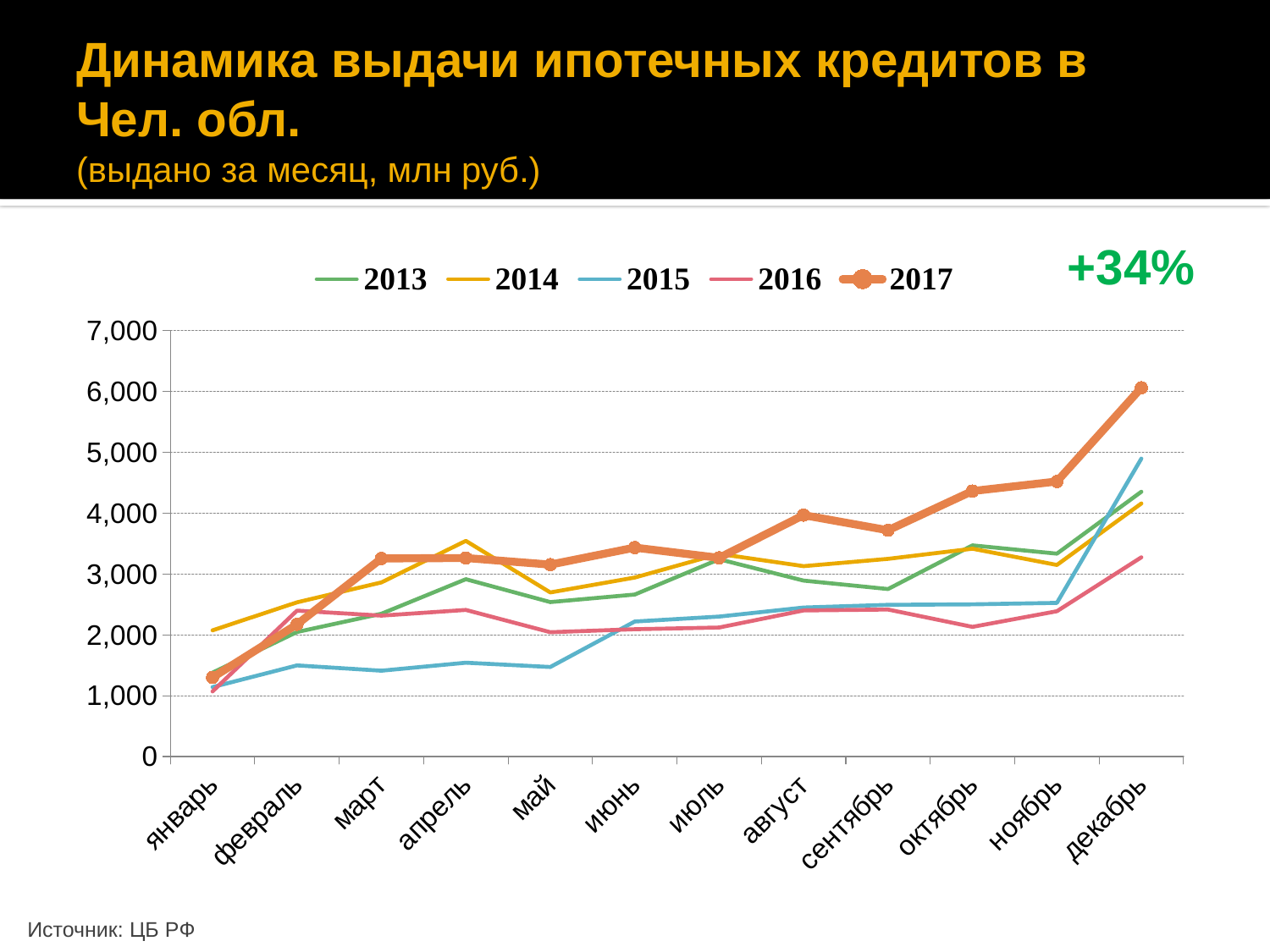

# Динамика выдачи ипотечных кредитов в  Чел. обл. (выдано за месяц, млн руб.)
+34%

### Chart

| Category |  |  |  |  |  |
|---|---|---|---|---|---|
| январь | 1378.0 | 2074.0 | 1141.0 | 1070.0 | 1299.0 |
| февраль | 2046.0 | 2534.0 | 1497.0 | 2398.0 | 2172.0 |
| март | 2347.0 | 2862.0 | 1410.0 | 2316.0 | 3256.0 |
| апрель | 2915.0 | 3546.0 | 1542.0 | 2409.0 | 3264.0 |
| май | 2538.0 | 2697.0 | 1471.0 | 2043.0 | 3155.0 |
| июнь | 2662.0 | 2942.0 | 2219.0 | 2092.0 | 3435.0 |
| июль | 3243.0 | 3331.0 | 2300.0 | 2120.0 | 3266.0 |
| август | 2892.0 | 3130.0 | 2449.0 | 2401.0 | 3969.0 |
| сентябрь | 2753.0 | 3250.0 | 2493.0 | 2416.0 | 3720.0 |
| октябрь | 3472.0 | 3417.0 | 2501.0 | 2131.0 | 4365.0 |
| ноябрь | 3335.0 | 3150.0 | 2525.0 | 2388.0 | 4522.0 |
| декабрь | 4353.0 | 4160.0 | 4898.0 | 3275.0 | 6063.0 |
Источник: ЦБ РФ